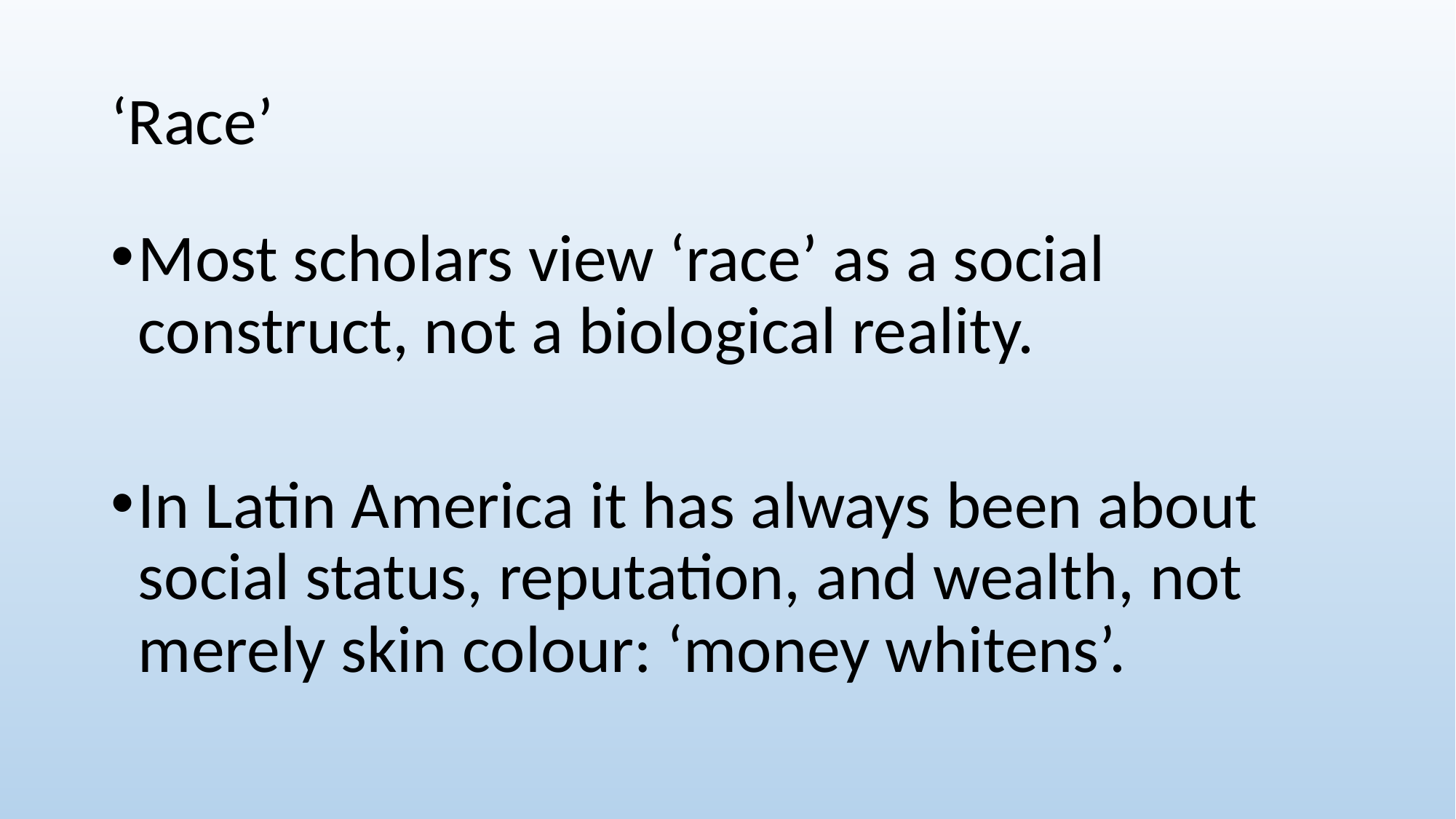

# ‘Race’
Most scholars view ‘race’ as a social construct, not a biological reality.

In Latin America it has always been about social status, reputation, and wealth, not merely skin colour: ‘money whitens’.